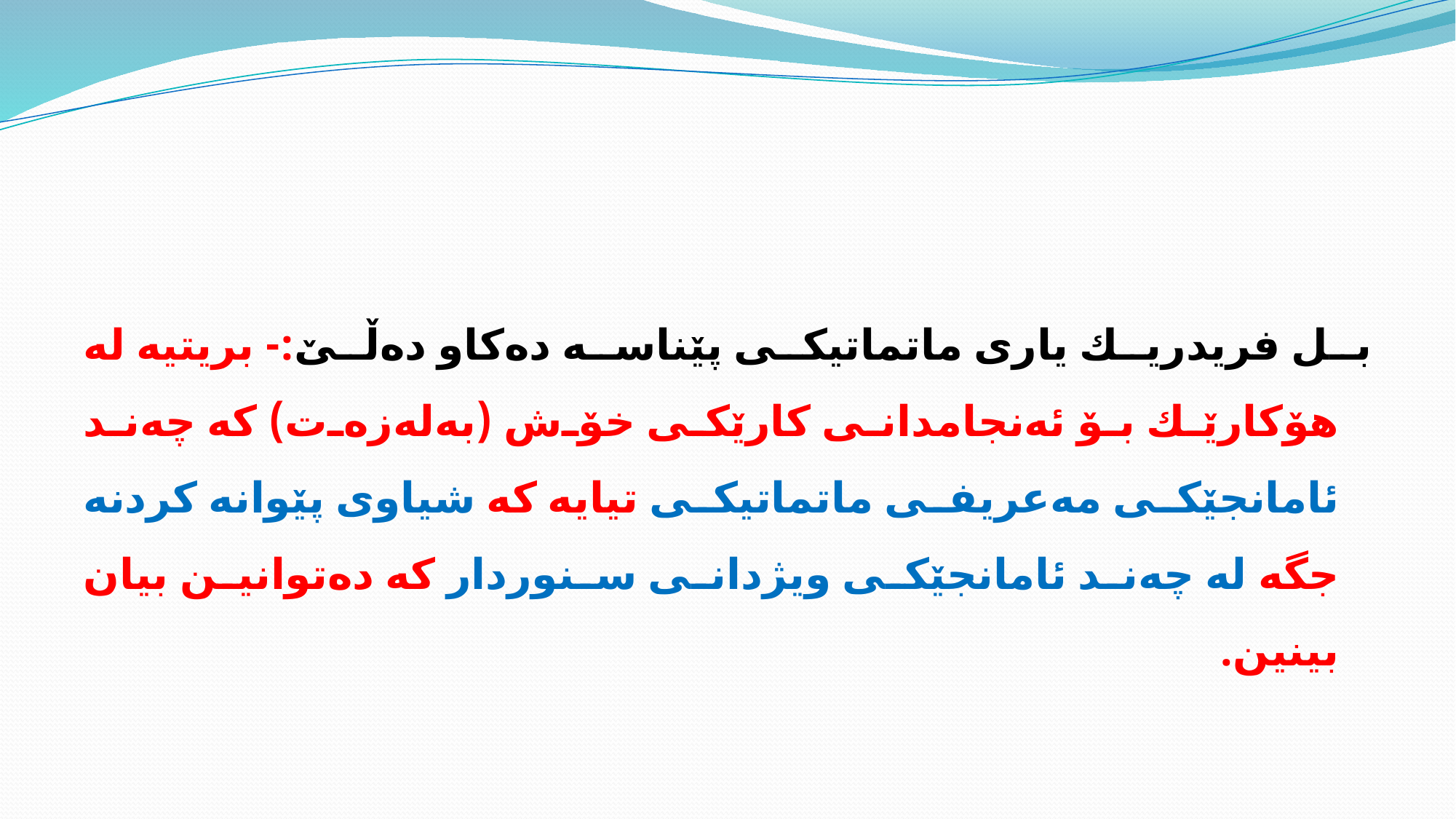

#

بل فریدریك یاری ماتماتیكی پێناسه‌ ده‌كاو ده‌ڵێ:- بریتیه‌ له‌ هۆكارێك بۆ ئه‌نجامدانی كارێكی خۆش (به‌له‌زه‌ت) كه‌ چه‌ند ئامانجێكی مه‌عریفی ماتماتیكی تیایه‌ كه‌ شیاوی پێوانه‌ كردنه‌ جگه‌ له‌ چه‌ند ئامانجێكی ویژدانی سنوردار كه‌ ده‌توانین بیان بینین.